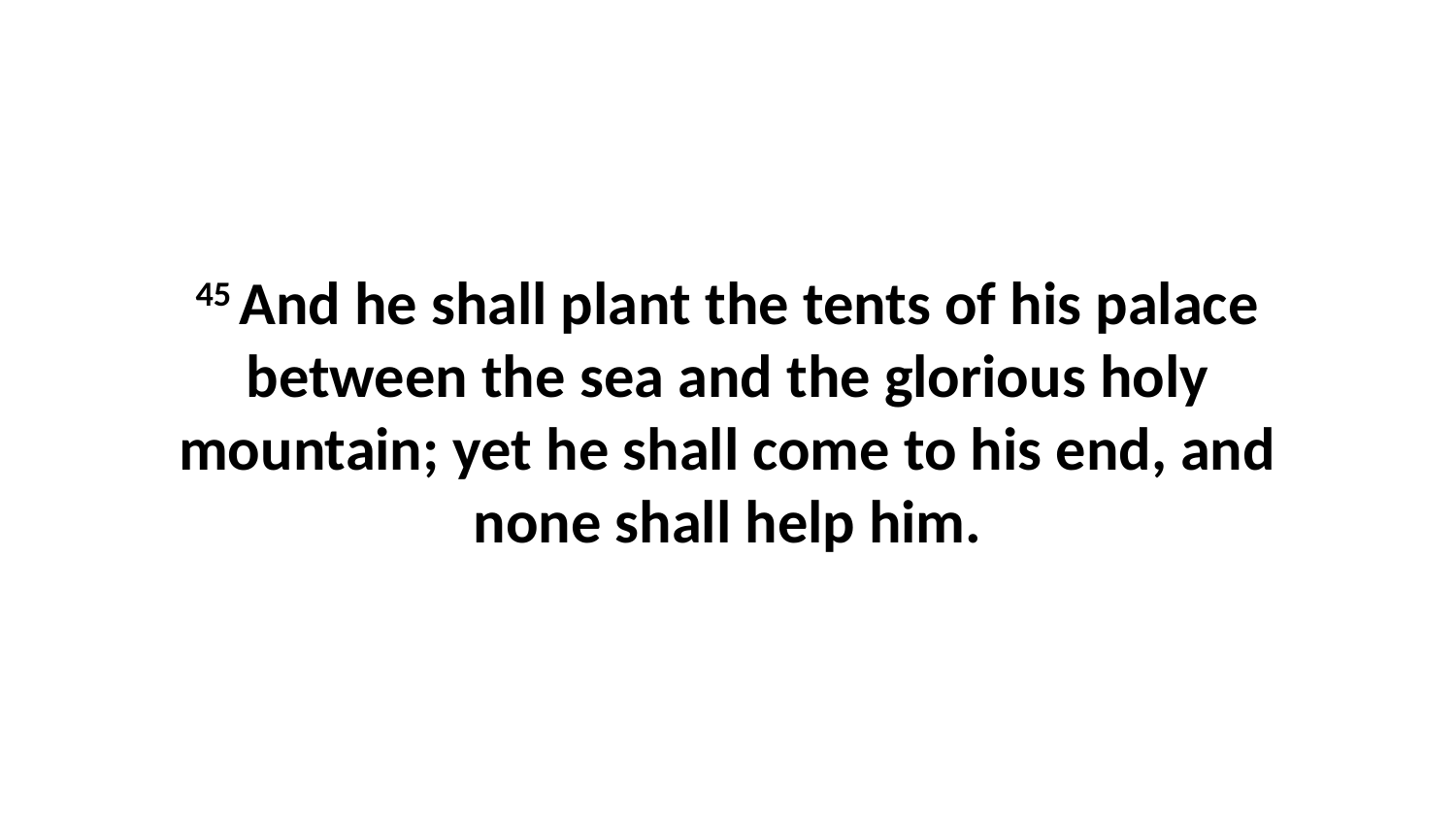

45 And he shall plant the tents of his palace between the sea and the glorious holy mountain; yet he shall come to his end, and none shall help him.